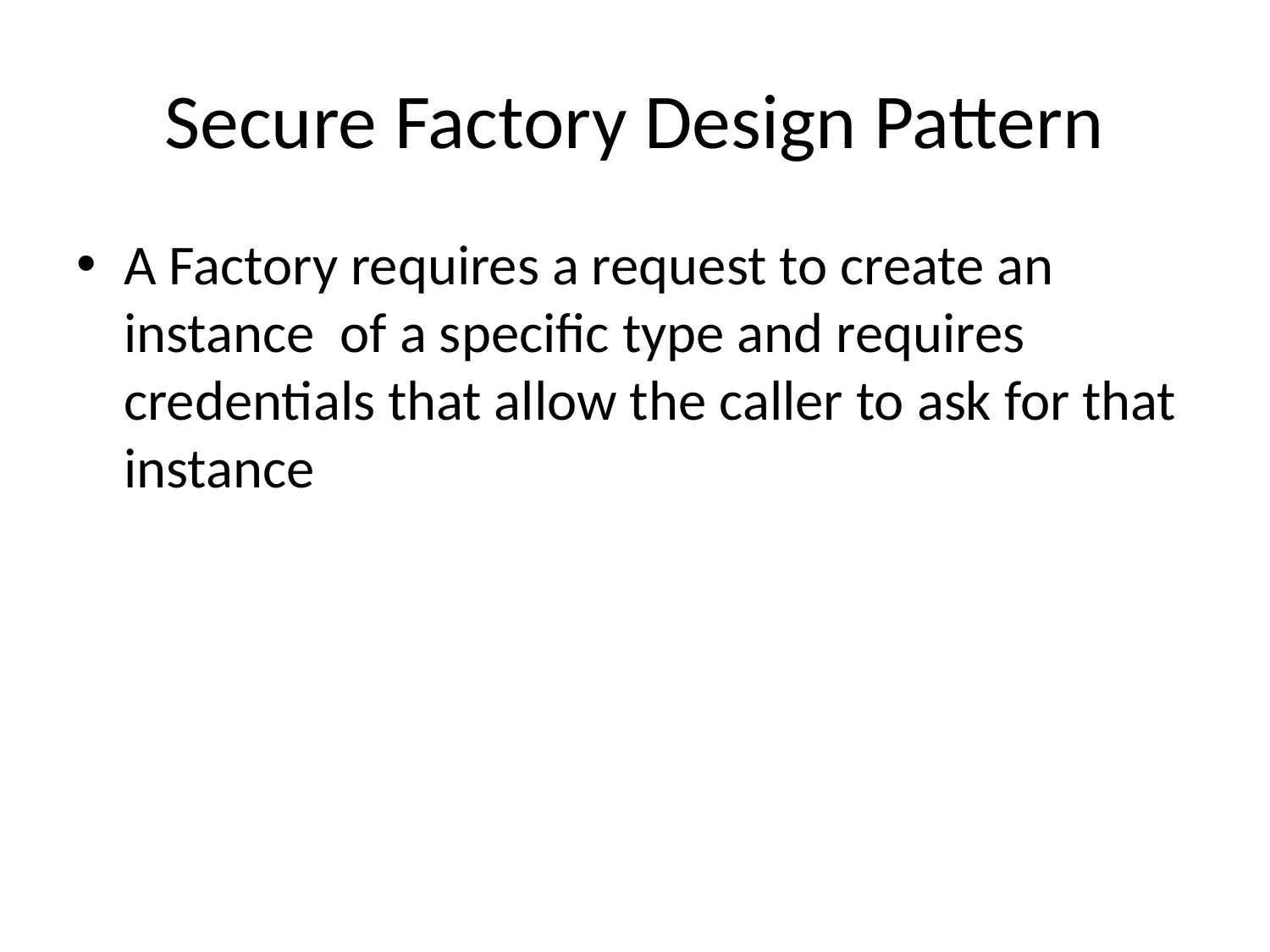

# Secure Factory Design Pattern
A Factory requires a request to create an instance  of a specific type and requires credentials that allow the caller to ask for that instance